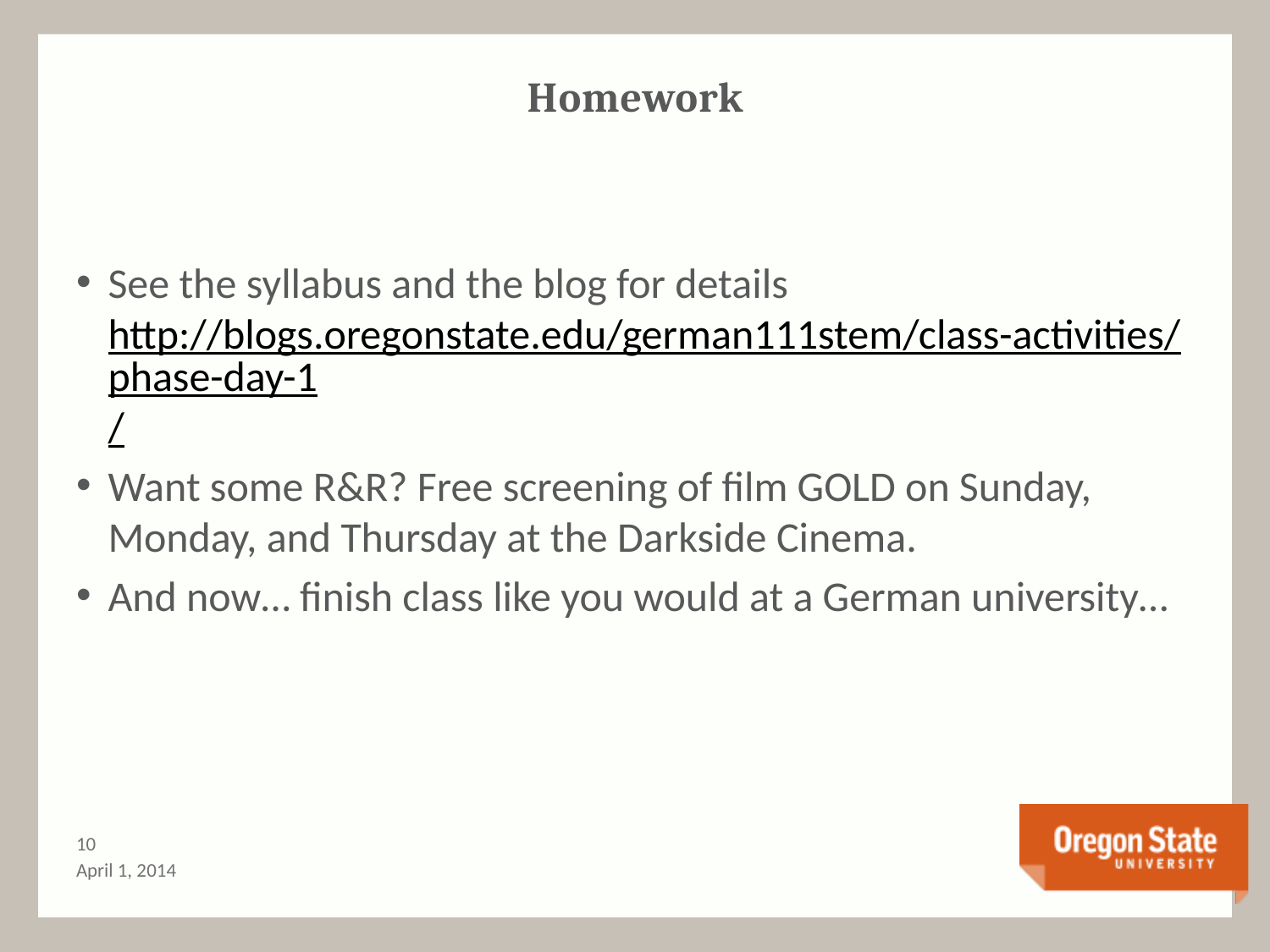

# Homework

See the syllabus and the blog for details http://blogs.oregonstate.edu/german111stem/class-activities/phase-day-1/
Want some R&R? Free screening of film GOLD on Sunday, Monday, and Thursday at the Darkside Cinema.
And now… finish class like you would at a German university…
10
April 1, 2014